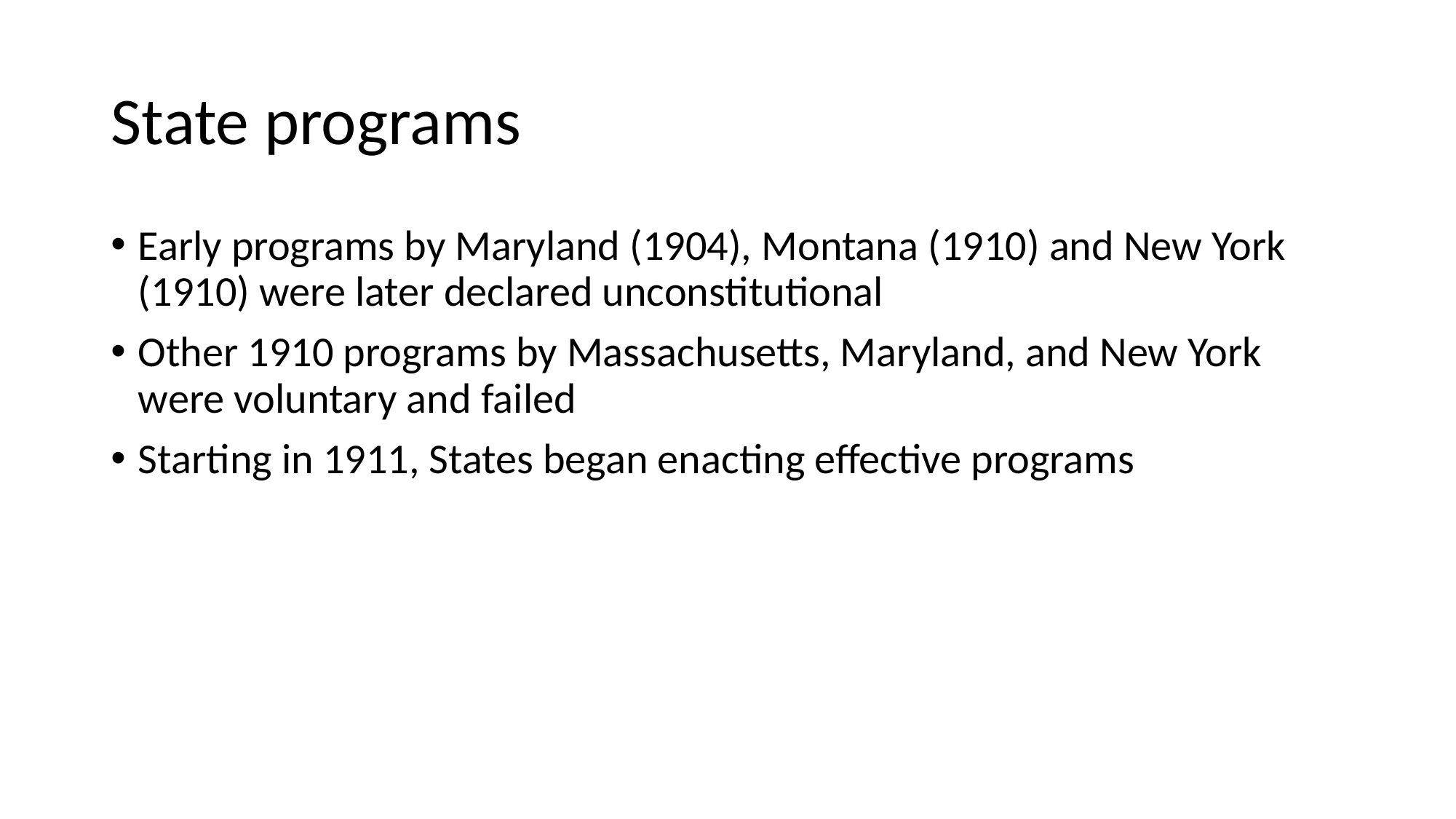

# State programs
Early programs by Maryland (1904), Montana (1910) and New York (1910) were later declared unconstitutional
Other 1910 programs by Massachusetts, Maryland, and New York were voluntary and failed
Starting in 1911, States began enacting effective programs